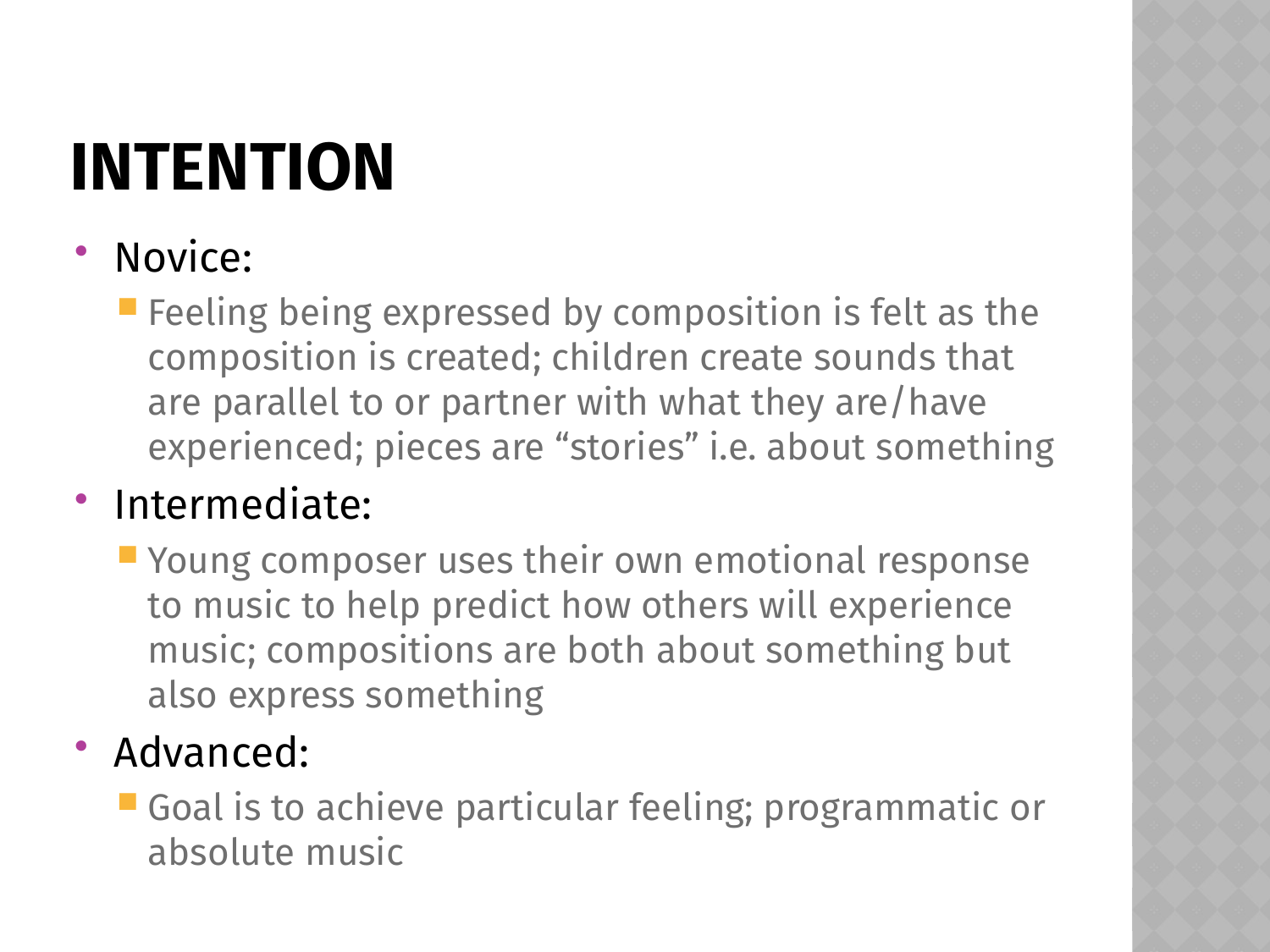

# Intention
Novice:
Feeling being expressed by composition is felt as the composition is created; children create sounds that are parallel to or partner with what they are/have experienced; pieces are “stories” i.e. about something
Intermediate:
Young composer uses their own emotional response to music to help predict how others will experience music; compositions are both about something but also express something
Advanced:
Goal is to achieve particular feeling; programmatic or absolute music